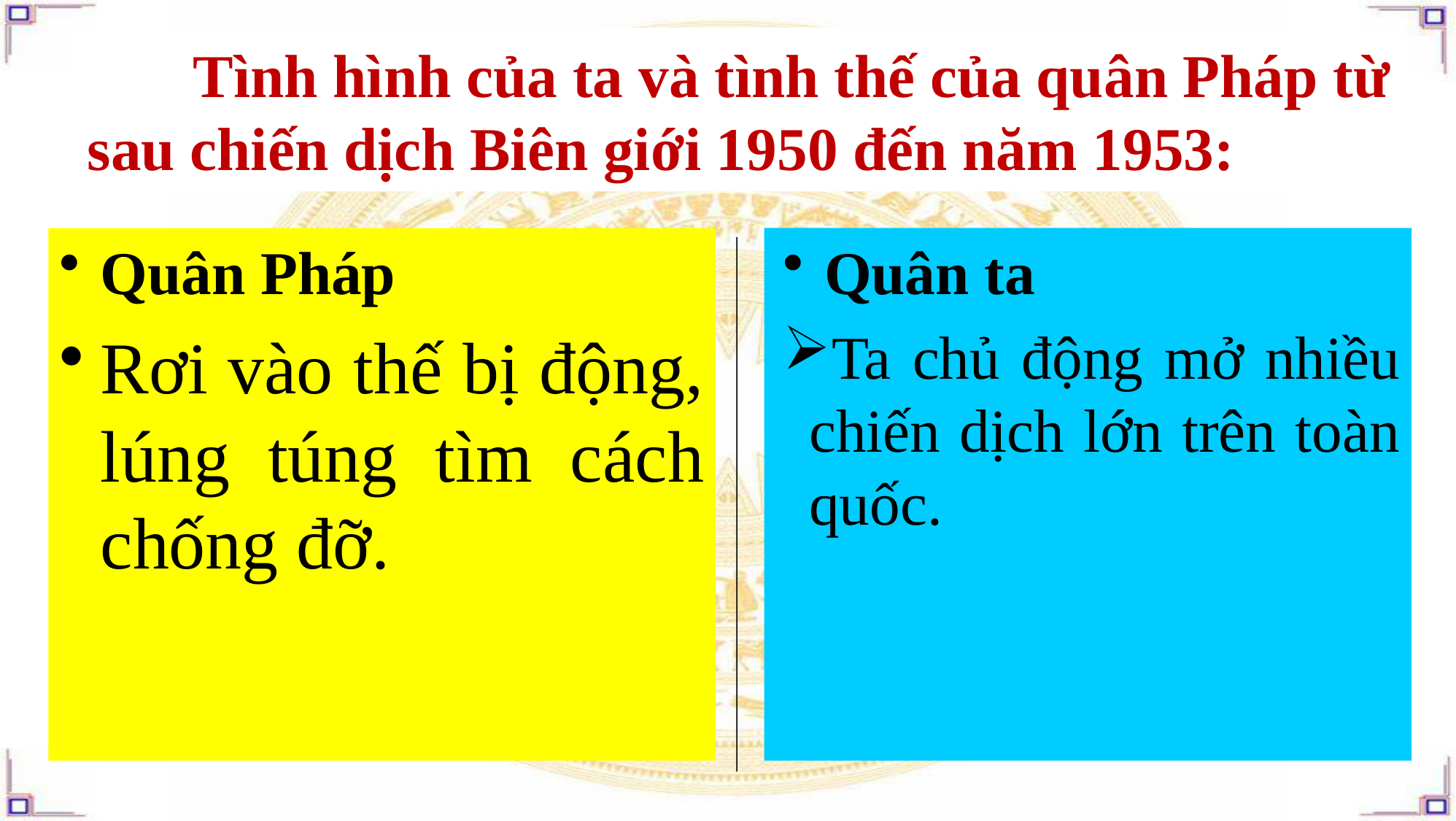

Tình hình của ta và tình thế của quân Pháp từ sau chiến dịch Biên giới 1950 đến năm 1953:
Quân Pháp
Rơi vào thế bị động, lúng túng tìm cách chống đỡ.

 Quân ta
Ta chủ động mở nhiều chiến dịch lớn trên toàn quốc.